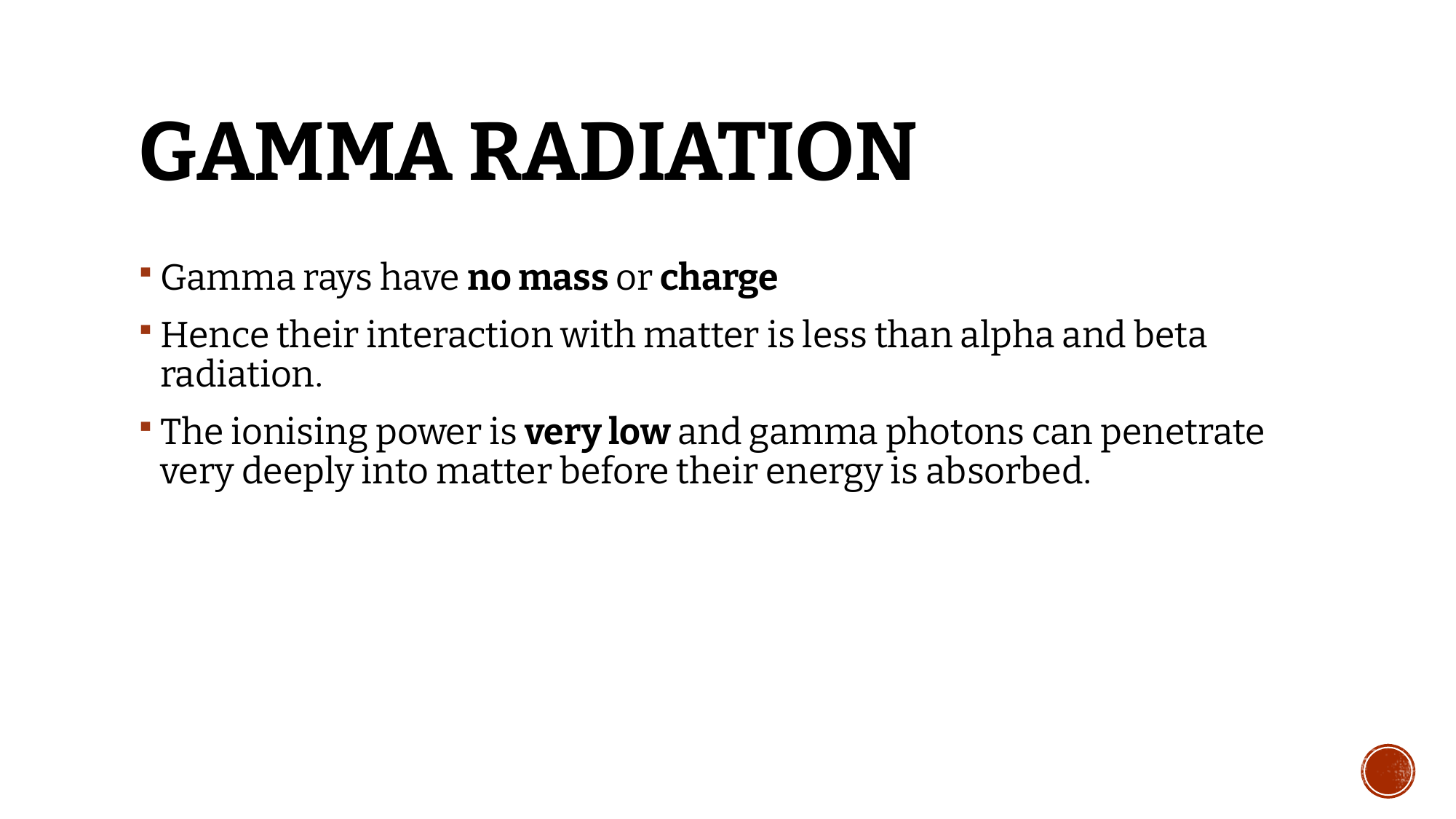

# Gamma radiation
Gamma rays have no mass or charge
Hence their interaction with matter is less than alpha and beta radiation.
The ionising power is very low and gamma photons can penetrate very deeply into matter before their energy is absorbed.